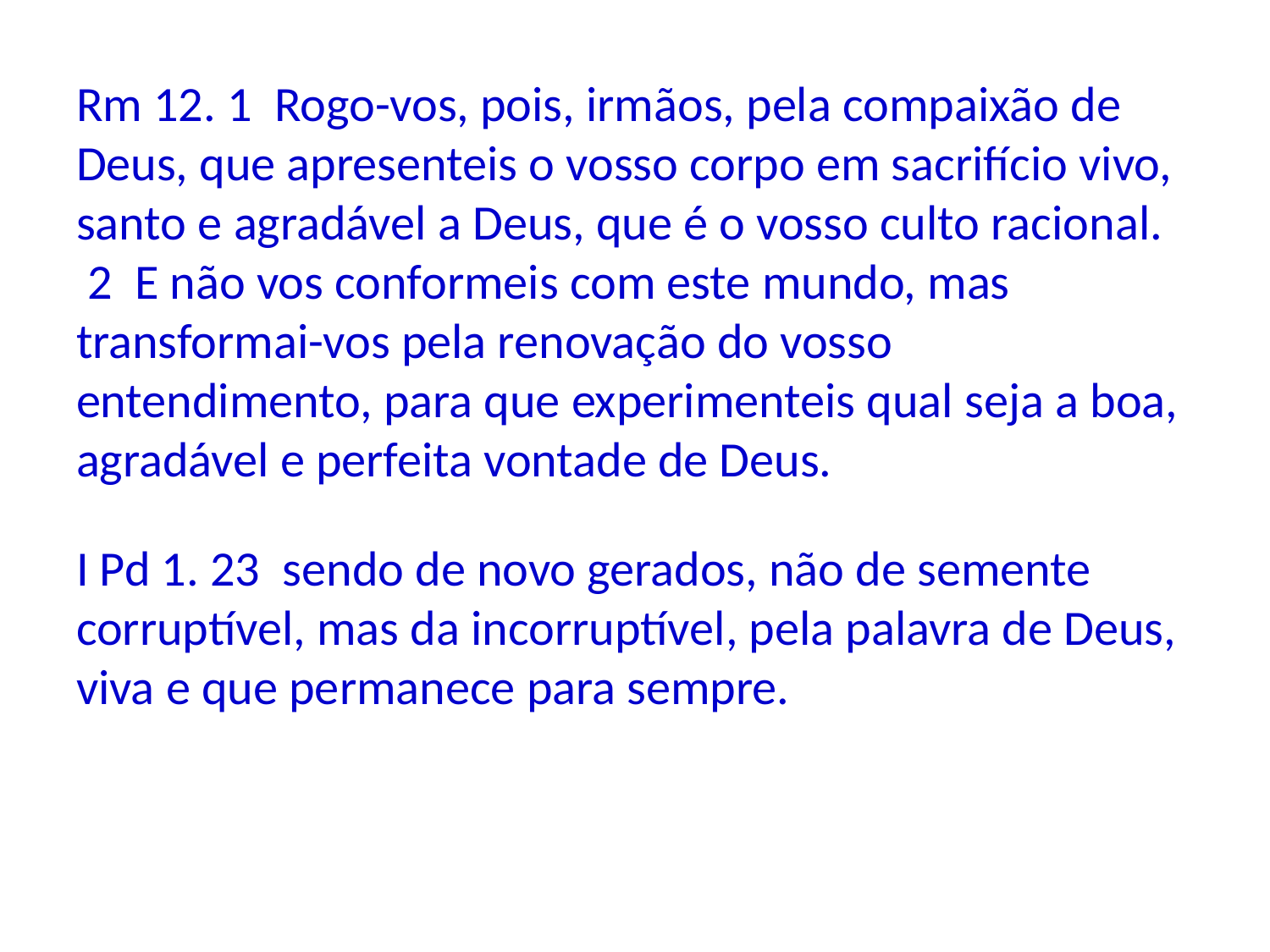

Rm 12. 1  Rogo-vos, pois, irmãos, pela compaixão de Deus, que apresenteis o vosso corpo em sacrifício vivo, santo e agradável a Deus, que é o vosso culto racional.    2  E não vos conformeis com este mundo, mas transformai-vos pela renovação do vosso entendimento, para que experimenteis qual seja a boa, agradável e perfeita vontade de Deus.

I Pd 1. 23  sendo de novo gerados, não de semente corruptível, mas da incorruptível, pela palavra de Deus, viva e que permanece para sempre.